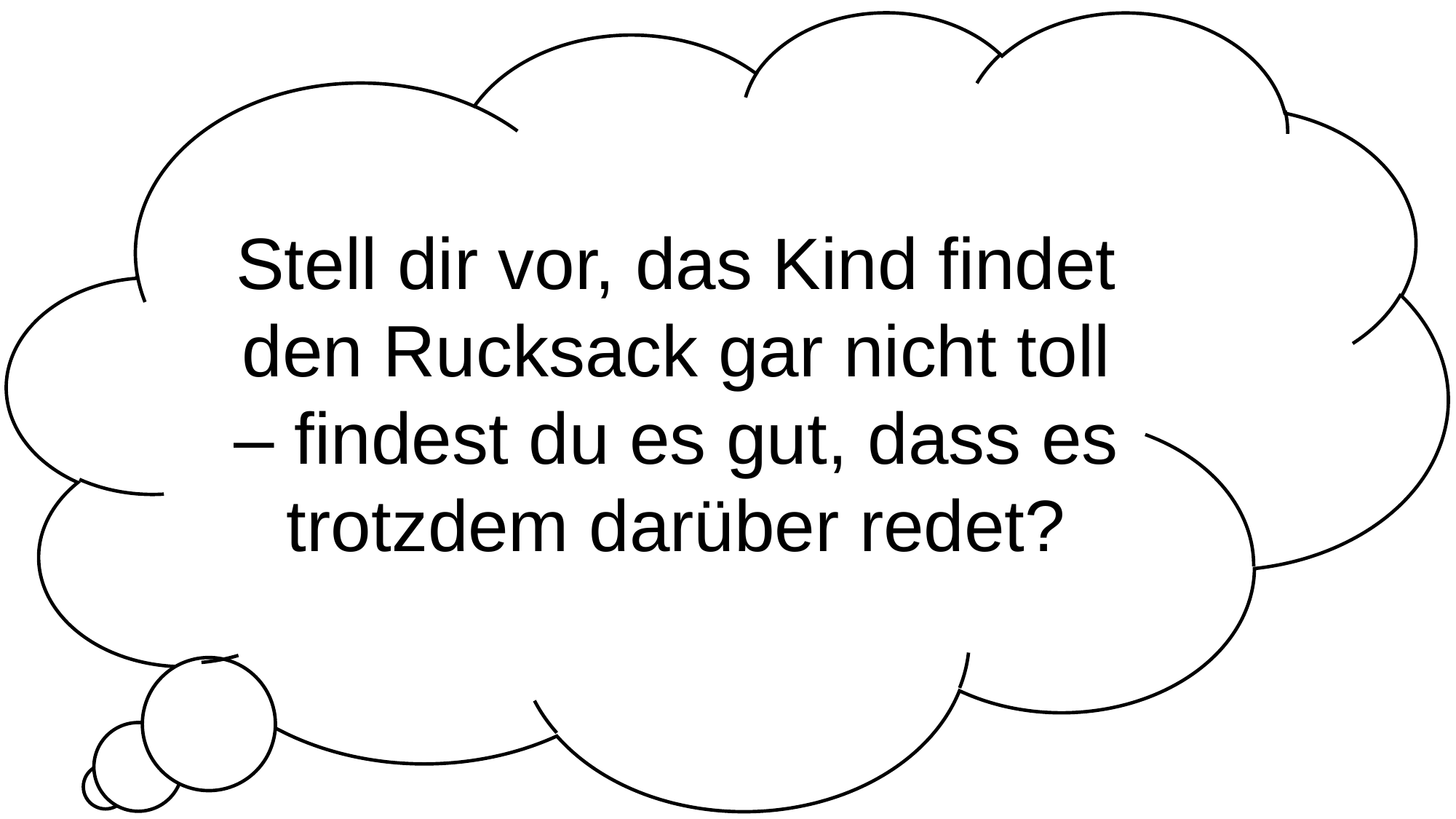

Stell dir vor, das Kind findet den Rucksack gar nicht toll – findest du es gut, dass es trotzdem darüber redet?